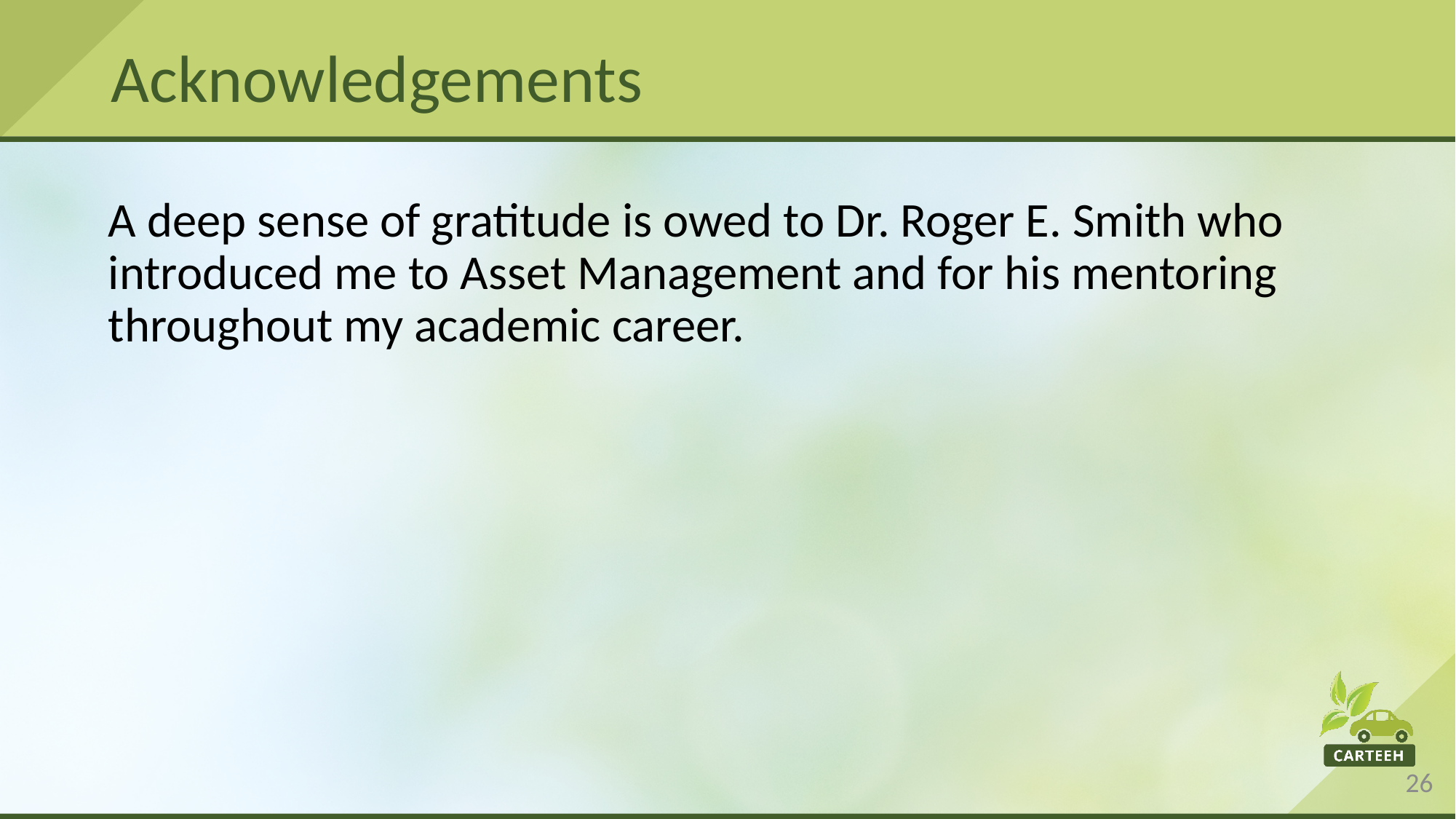

# Acknowledgements
A deep sense of gratitude is owed to Dr. Roger E. Smith who introduced me to Asset Management and for his mentoring throughout my academic career.